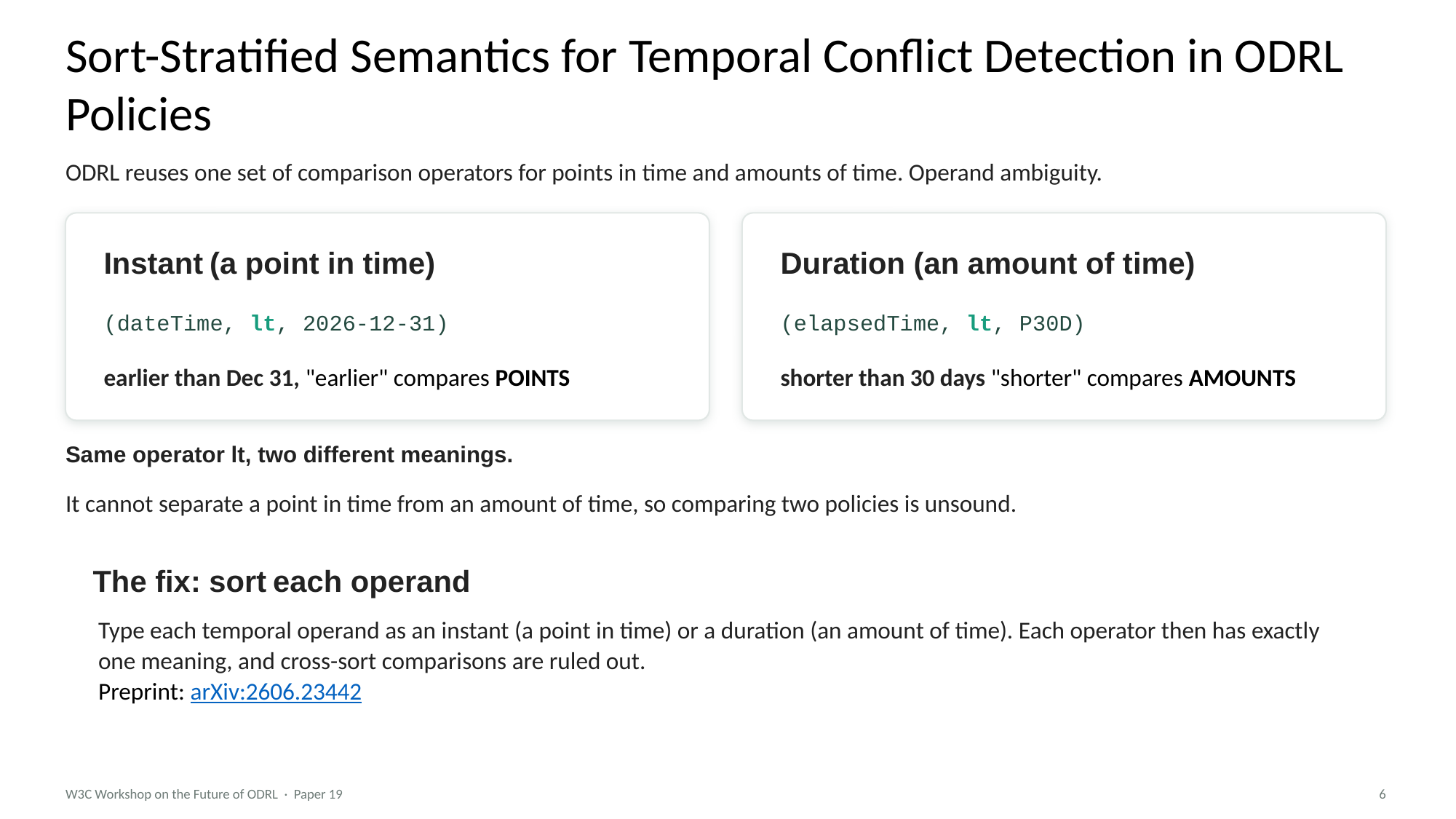

Sort-Stratified Semantics for Temporal Conflict Detection in ODRL Policies
ODRL reuses one set of comparison operators for points in time and amounts of time. Operand ambiguity.

Instant (a point in time)
Duration (an amount of time)
(dateTime, lt, 2026-12-31)
(elapsedTime, lt, P30D)
earlier than Dec 31, "earlier" compares POINTS
shorter than 30 days "shorter" compares AMOUNTS
Same operator lt, two different meanings.
It cannot separate a point in time from an amount of time, so comparing two policies is unsound.
The fix: sort each operand
Type each temporal operand as an instant (a point in time) or a duration (an amount of time). Each operator then has exactly one meaning, and cross-sort comparisons are ruled out.
Preprint: arXiv:2606.23442
W3C Workshop on the Future of ODRL  ·  Paper 19
6